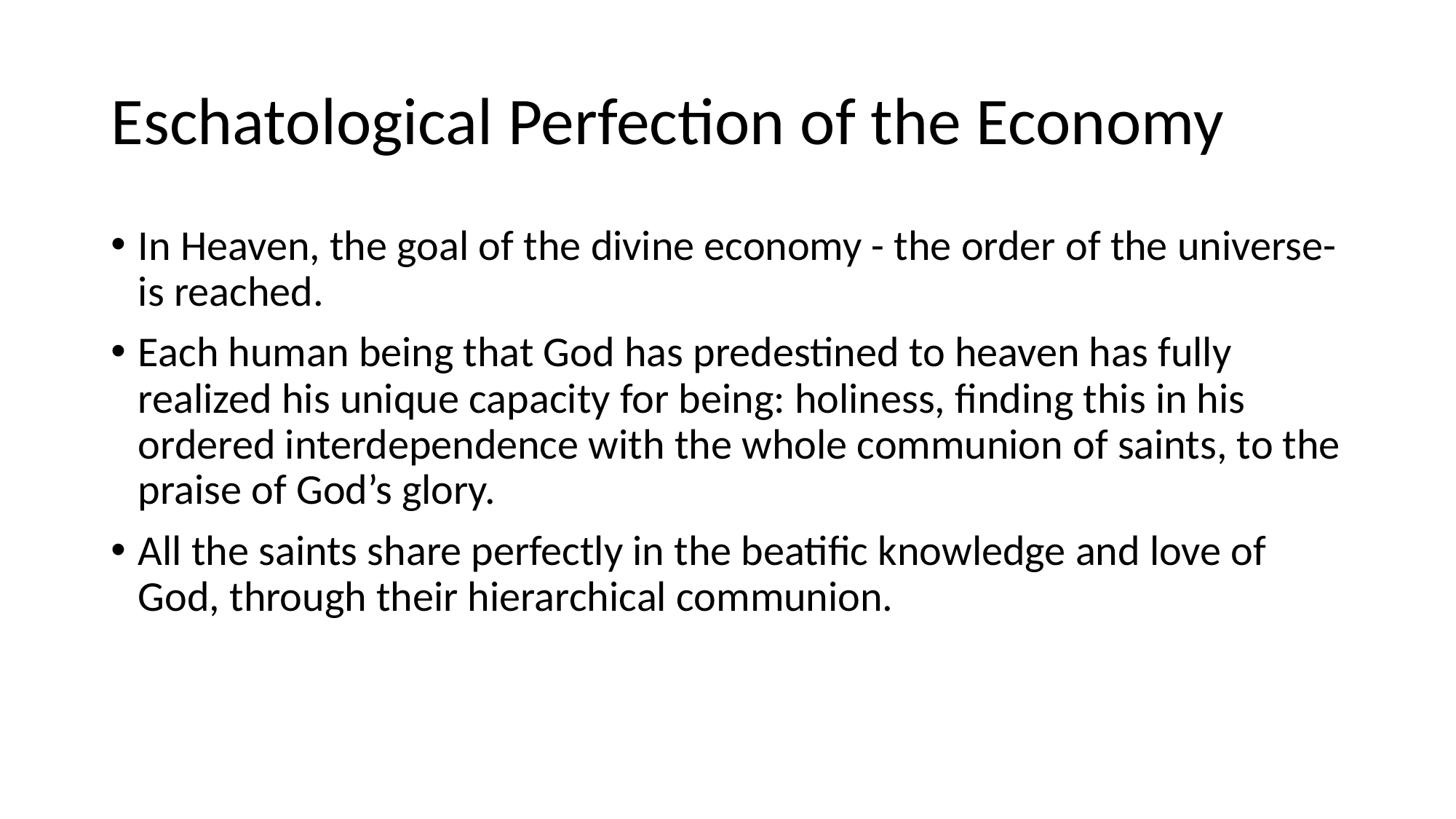

# Eschatological Perfection of the Economy
In Heaven, the goal of the divine economy - the order of the universe- is reached.
Each human being that God has predestined to heaven has fully realized his unique capacity for being: holiness, finding this in his ordered interdependence with the whole communion of saints, to the praise of God’s glory.
All the saints share perfectly in the beatific knowledge and love of God, through their hierarchical communion.